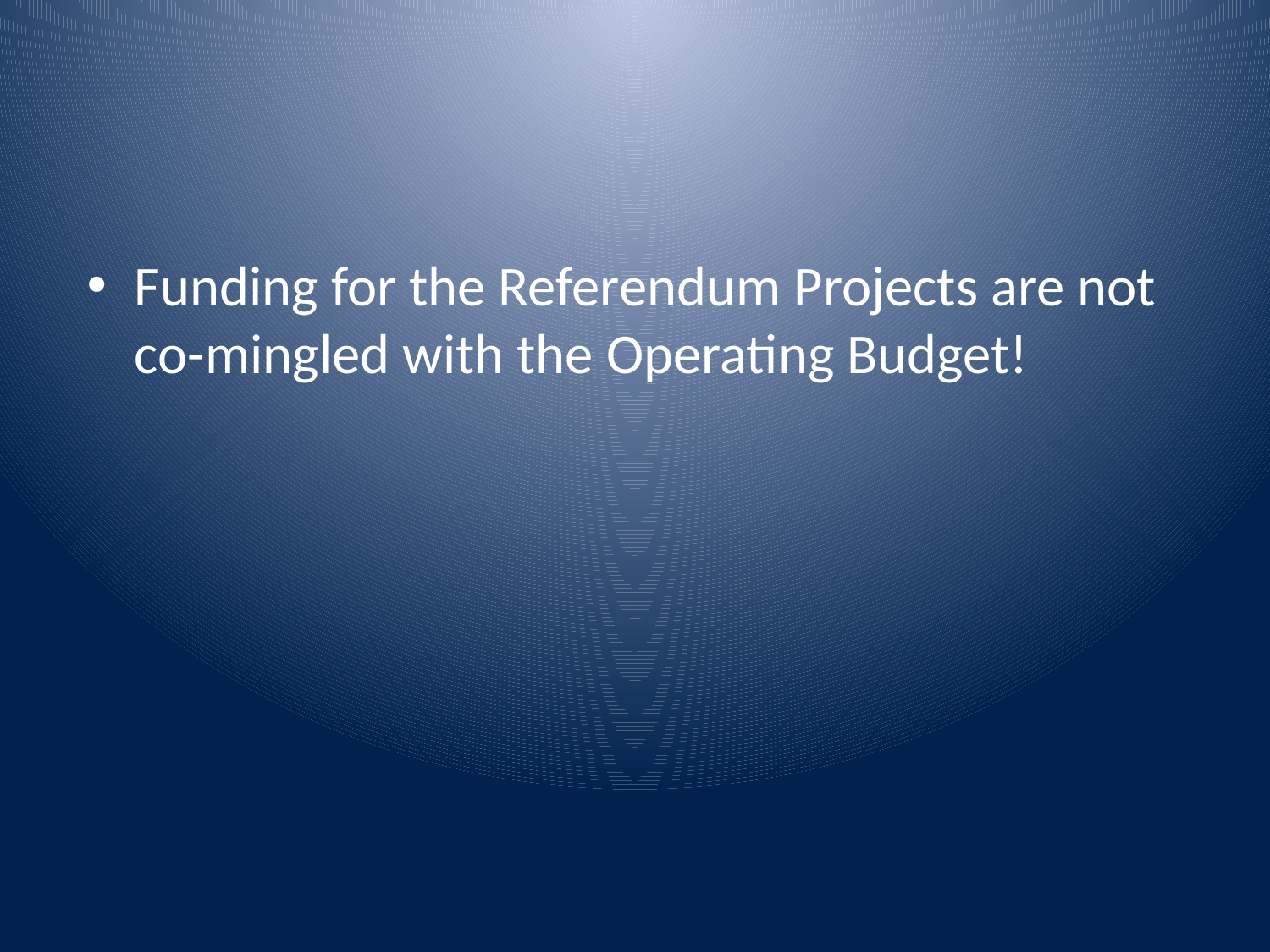

Funding for the Referendum Projects are not co-mingled with the Operating Budget!